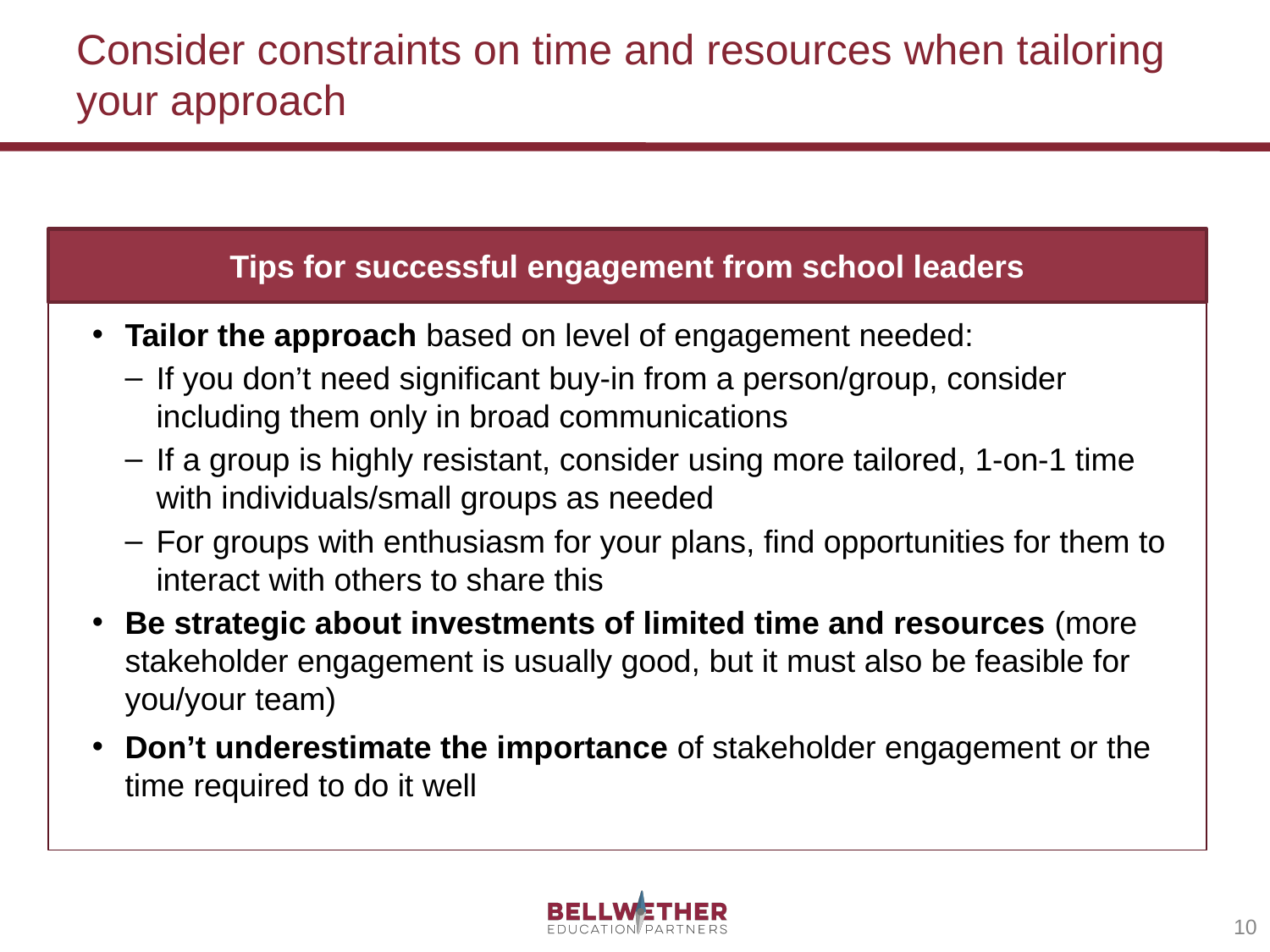

# Consider constraints on time and resources when tailoring your approach
Tips for successful engagement from school leaders
Tailor the approach based on level of engagement needed:
If you don’t need significant buy-in from a person/group, consider including them only in broad communications
If a group is highly resistant, consider using more tailored, 1-on-1 time with individuals/small groups as needed
For groups with enthusiasm for your plans, find opportunities for them to interact with others to share this
Be strategic about investments of limited time and resources (more stakeholder engagement is usually good, but it must also be feasible for you/your team)
Don’t underestimate the importance of stakeholder engagement or the time required to do it well